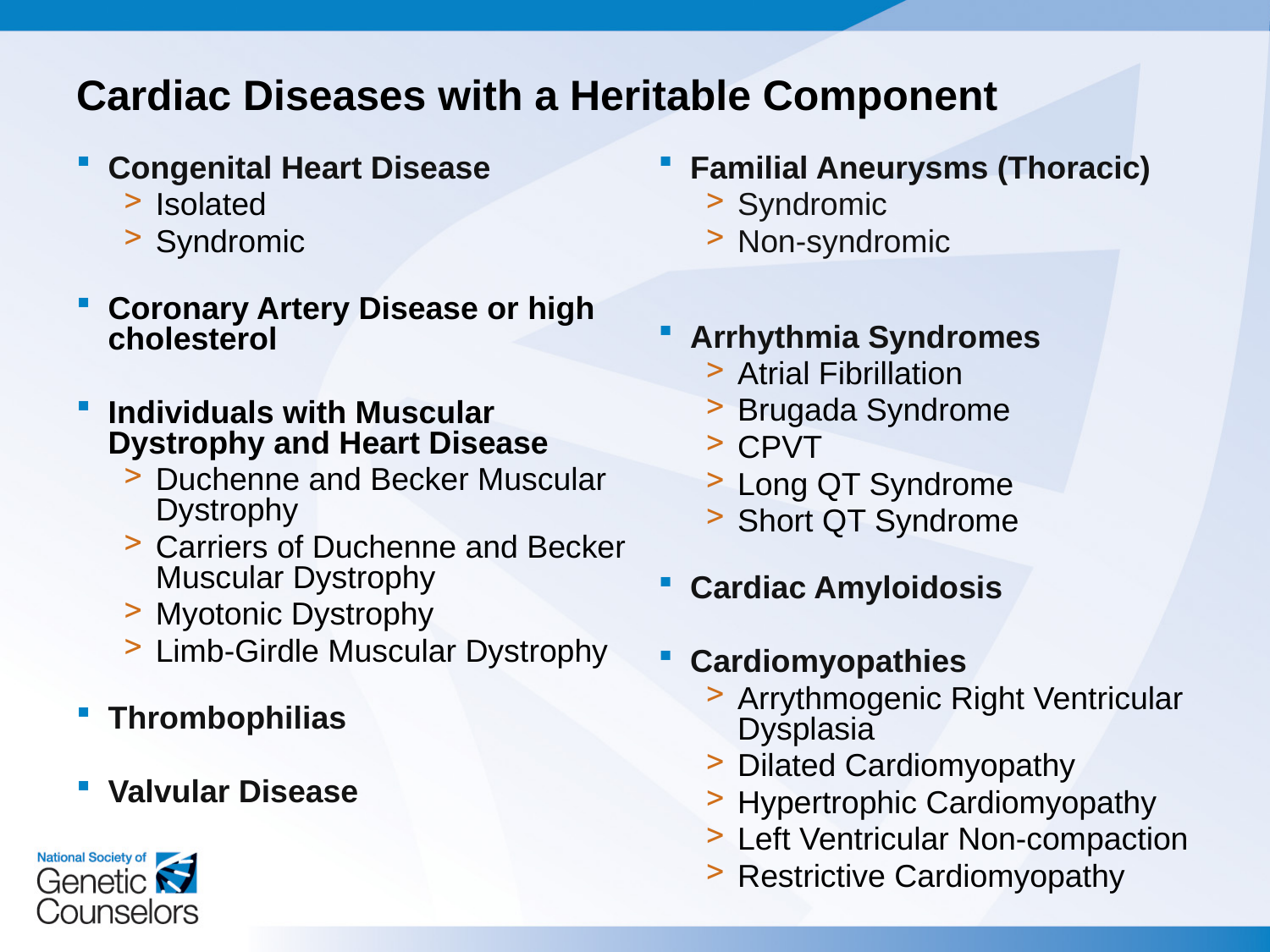

# Cardiac Diseases with a Heritable Component
Congenital Heart Disease
Isolated
Syndromic
Coronary Artery Disease or high cholesterol

Individuals with Muscular Dystrophy and Heart Disease
Duchenne and Becker Muscular Dystrophy
Carriers of Duchenne and Becker Muscular Dystrophy
Myotonic Dystrophy
Limb-Girdle Muscular Dystrophy
Thrombophilias

Valvular Disease

Familial Aneurysms (Thoracic)
Syndromic
Non-syndromic

Arrhythmia Syndromes
Atrial Fibrillation
Brugada Syndrome
CPVT
Long QT Syndrome
Short QT Syndrome
Cardiac Amyloidosis

Cardiomyopathies
Arrythmogenic Right Ventricular Dysplasia
Dilated Cardiomyopathy
Hypertrophic Cardiomyopathy
Left Ventricular Non-compaction
Restrictive Cardiomyopathy